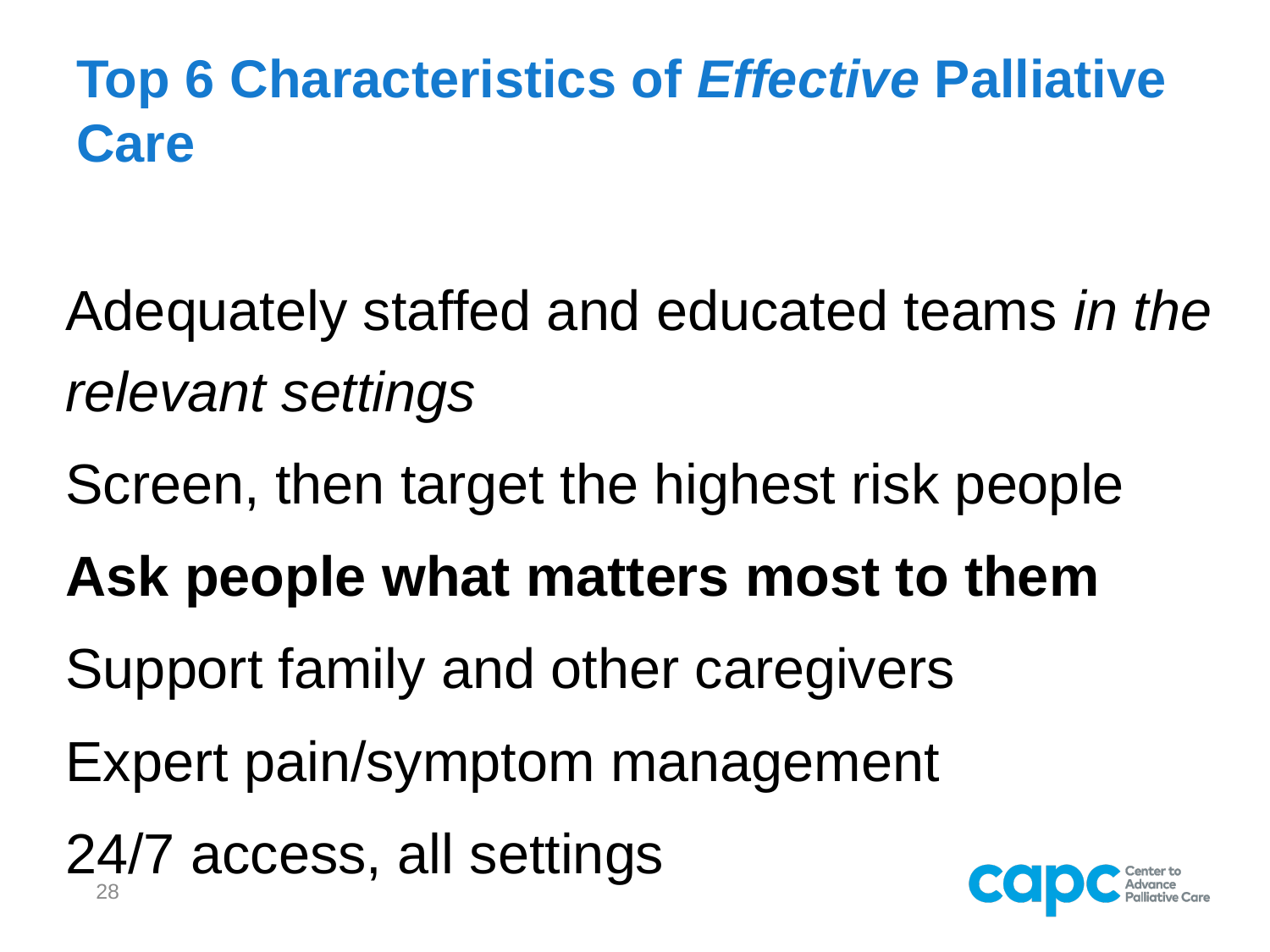

# Top 6 Characteristics of Effective Palliative Care
Adequately staffed and educated teams in the relevant settings
Screen, then target the highest risk people
Ask people what matters most to them
Support family and other caregivers
Expert pain/symptom management
24/7 access, all settings
28